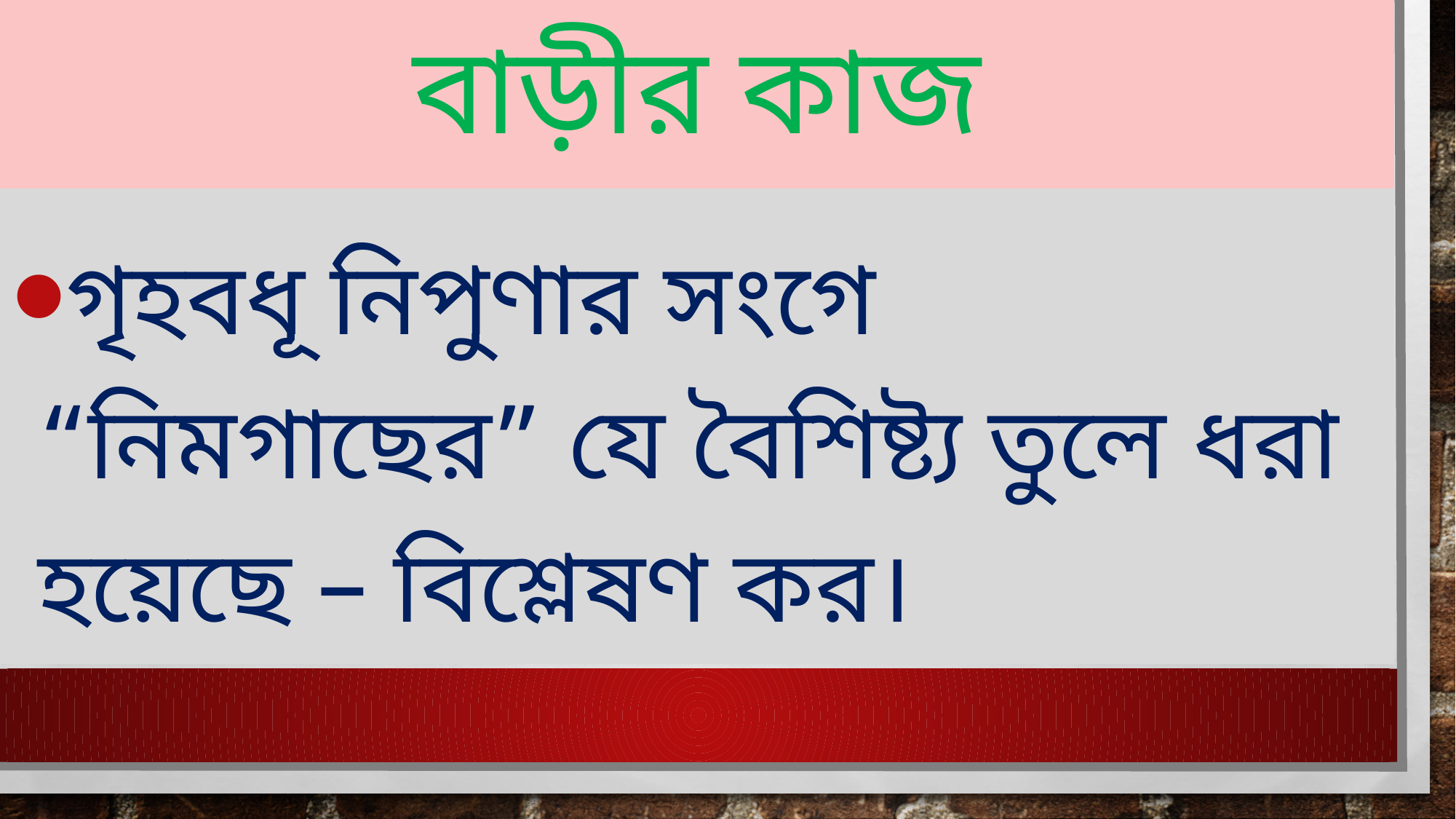

# বাড়ীর কাজ
গৃহবধূ নিপুণার সংগে “নিমগাছের” যে বৈশিষ্ট্য তুলে ধরা হয়েছে – বিশ্লেষণ কর।